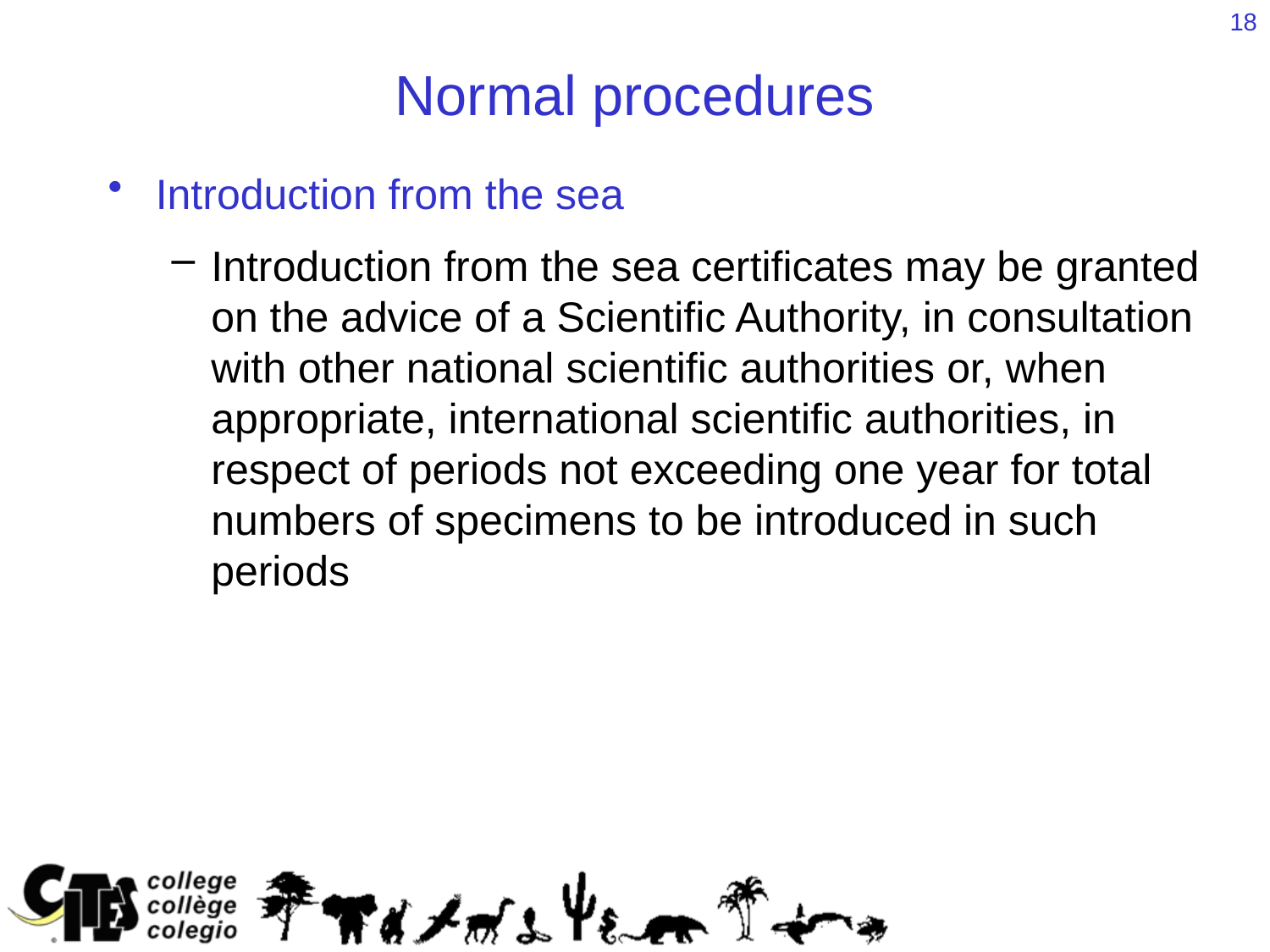

18
# Normal procedures
Introduction from the sea
Introduction from the sea certificates may be granted on the advice of a Scientific Authority, in consultation with other national scientific authorities or, when appropriate, international scientific authorities, in respect of periods not exceeding one year for total numbers of specimens to be introduced in such periods